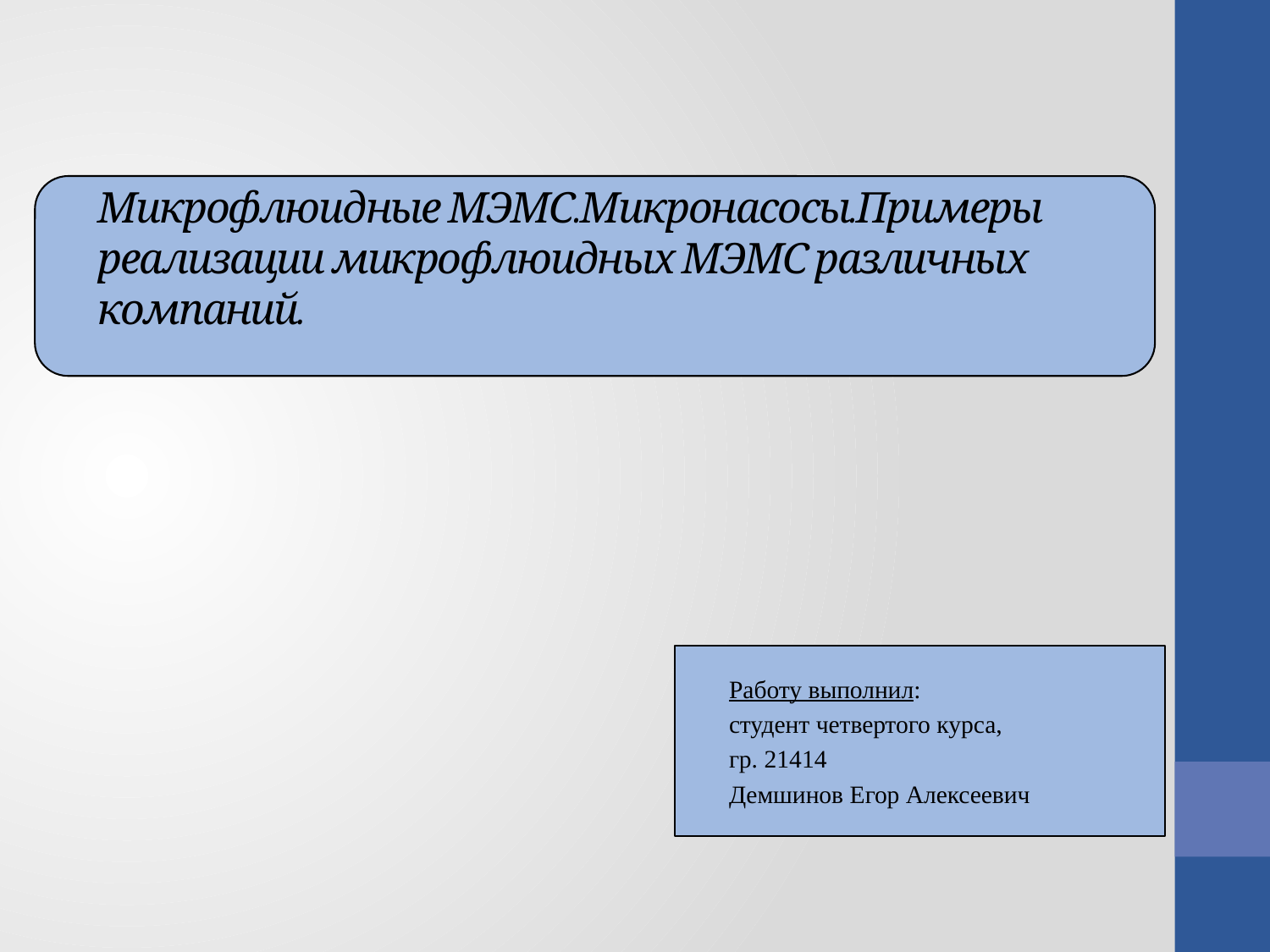

# Микрофлюидные МЭМС.Микронасосы.Примеры реализации микрофлюидных МЭМС различных компаний.

Работу выполнил:
студент четвертого курса,
гр. 21414
Демшинов Егор Алексеевич